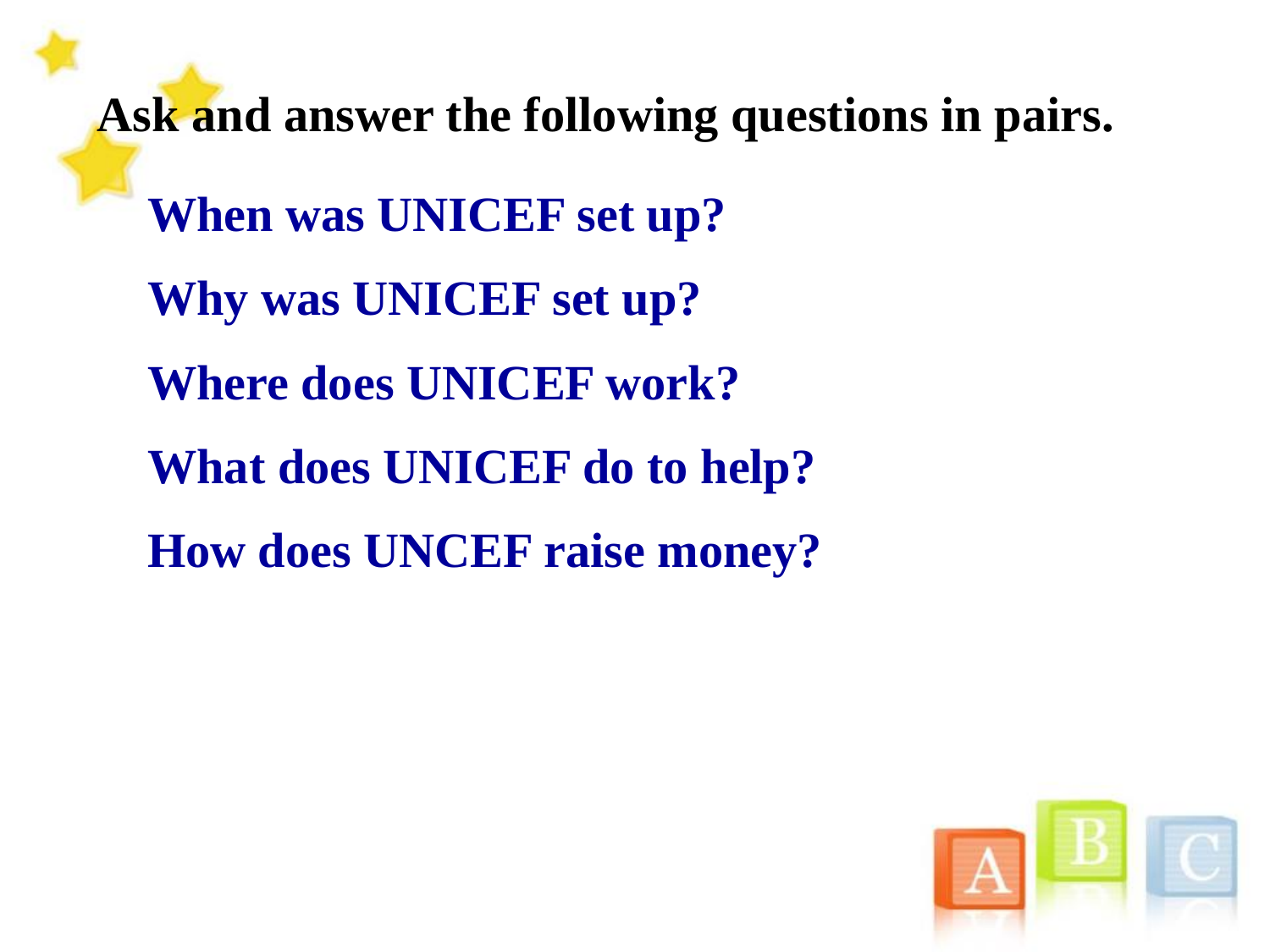

Ask and answer the following questions in pairs.
When was UNICEF set up?
Why was UNICEF set up?
Where does UNICEF work?
What does UNICEF do to help?
How does UNCEF raise money?